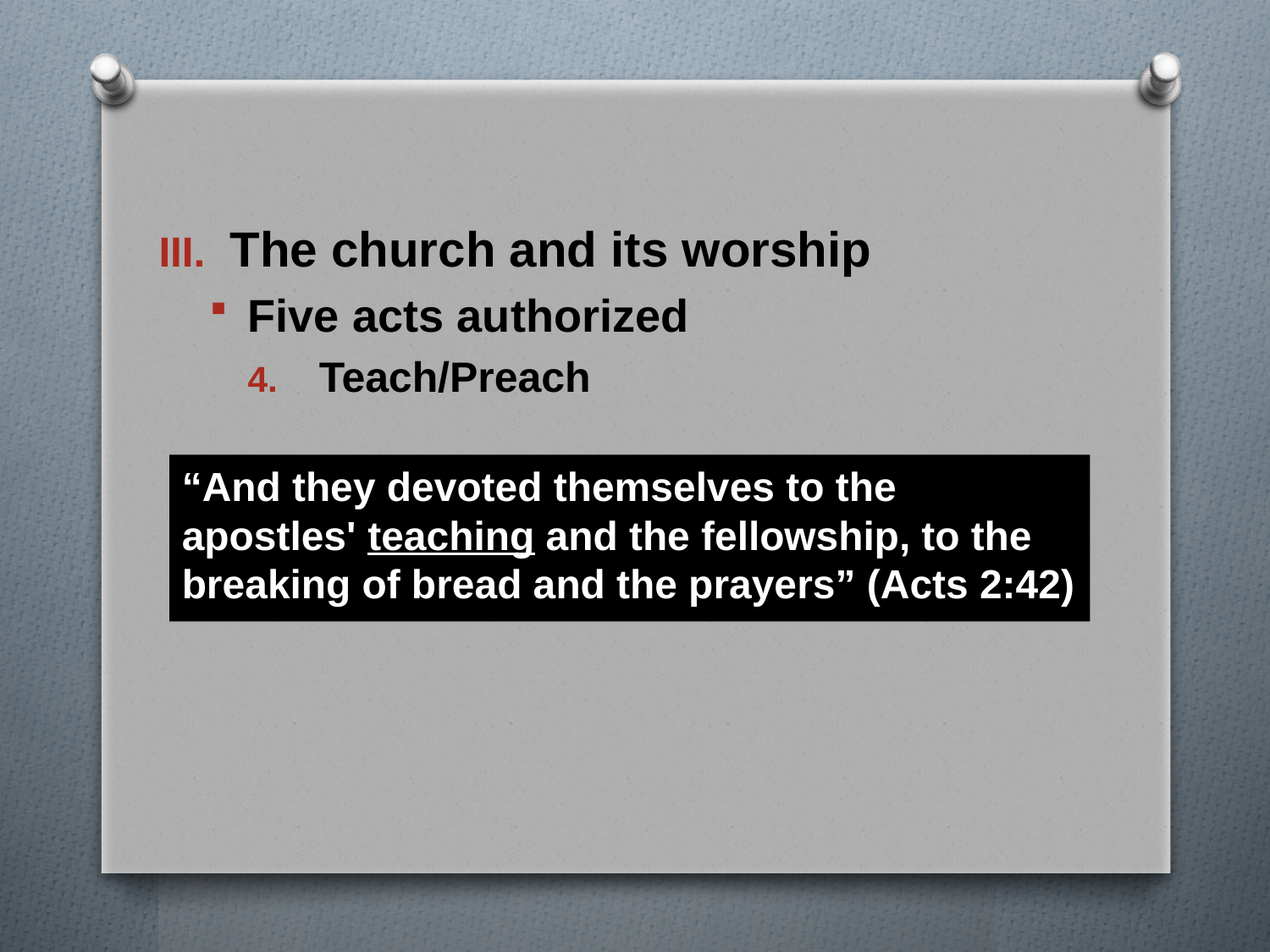

#
The church and its worship
Five acts authorized
Teach/Preach

“And they devoted themselves to the apostles' teaching and the fellowship, to the breaking of bread and the prayers” (Acts 2:42)